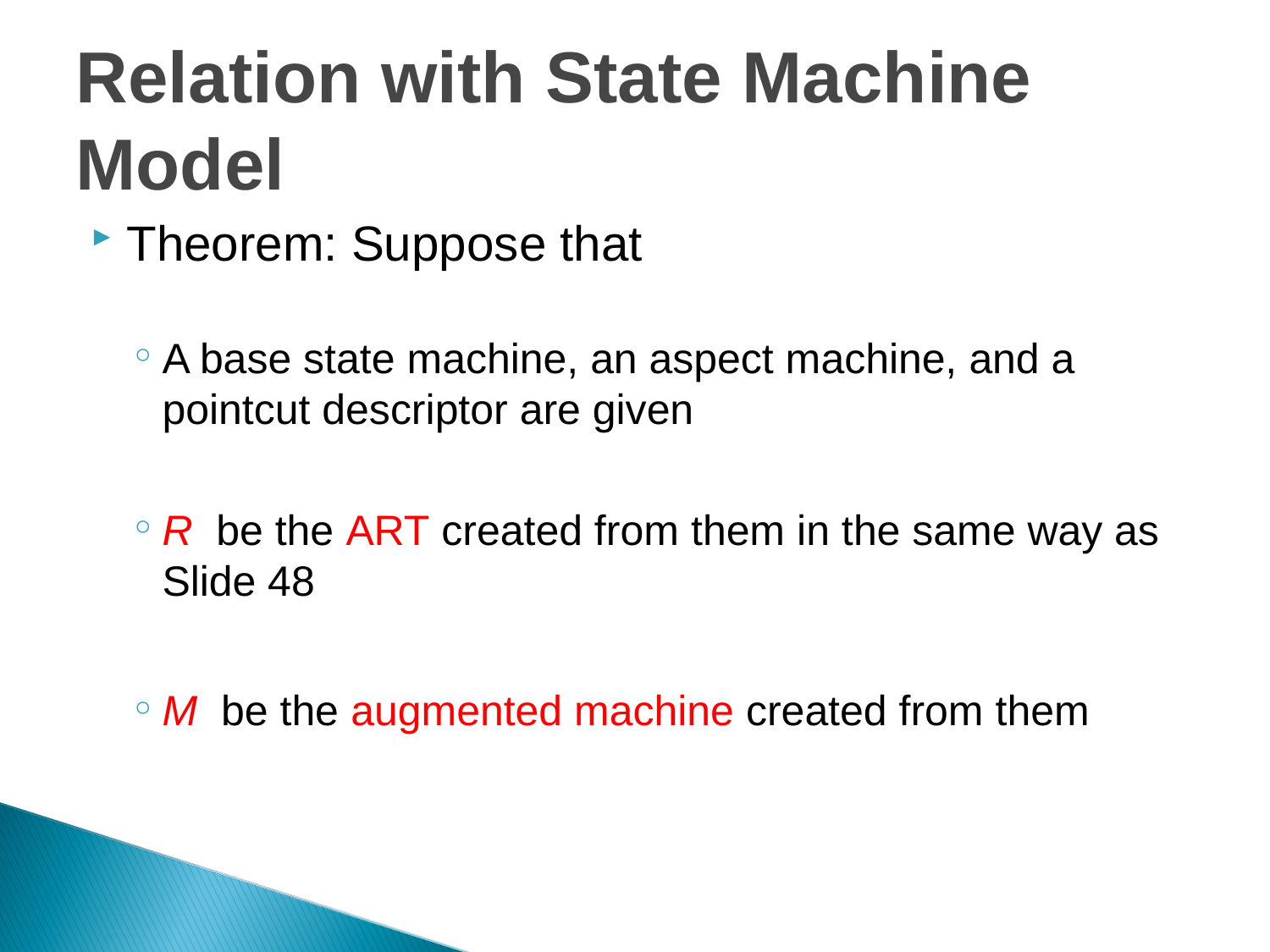

Relation with State Machine Model
Theorem: Suppose that

A base state machine, an aspect machine, and a pointcut descriptor are given

R  be the ART created from them in the same way as Slide 48

M  be the augmented machine created from them